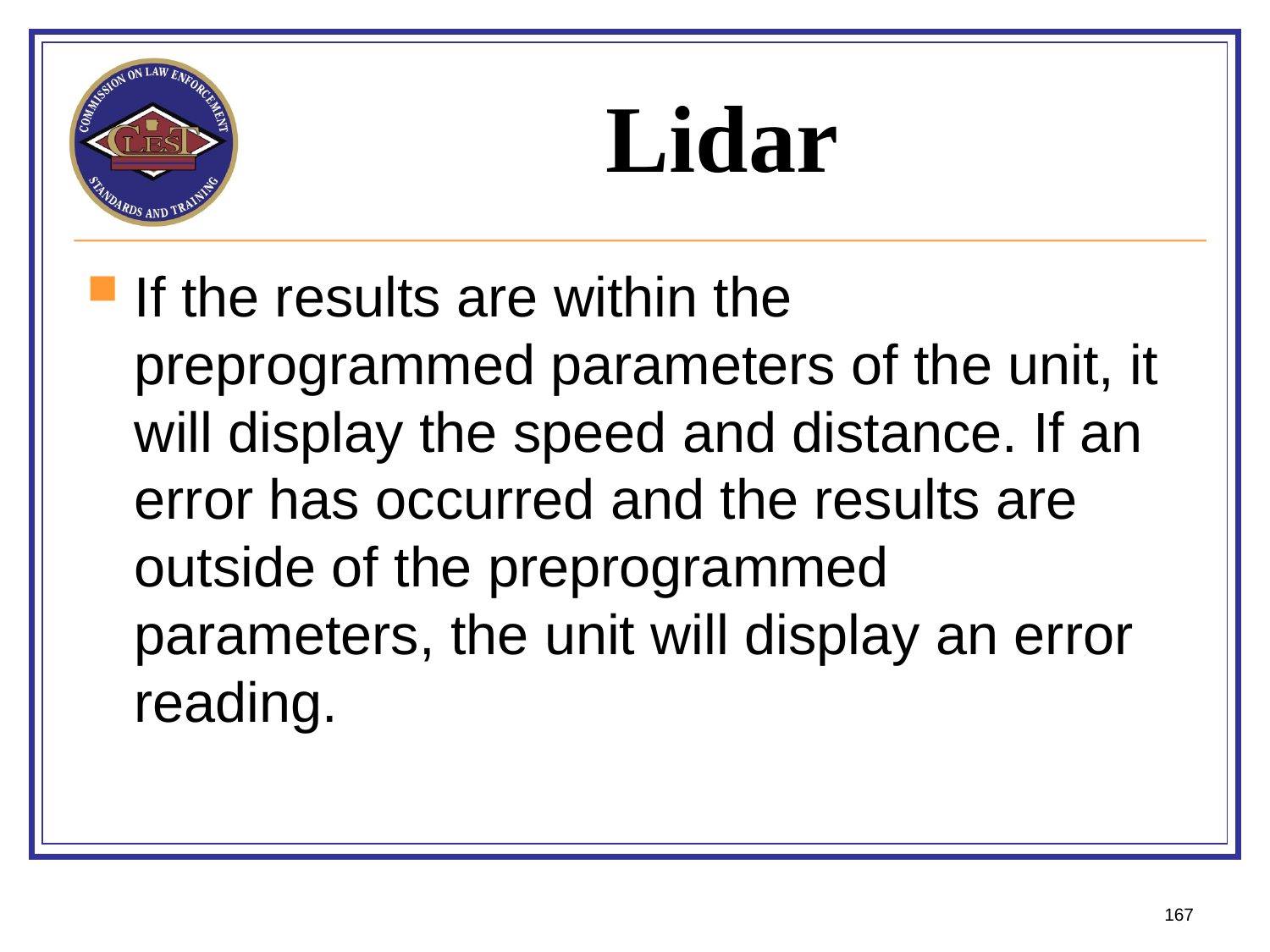

# Lidar
If the results are within the preprogrammed parameters of the unit, it will display the speed and distance. If an error has occurred and the results are outside of the preprogrammed parameters, the unit will display an error reading.
167